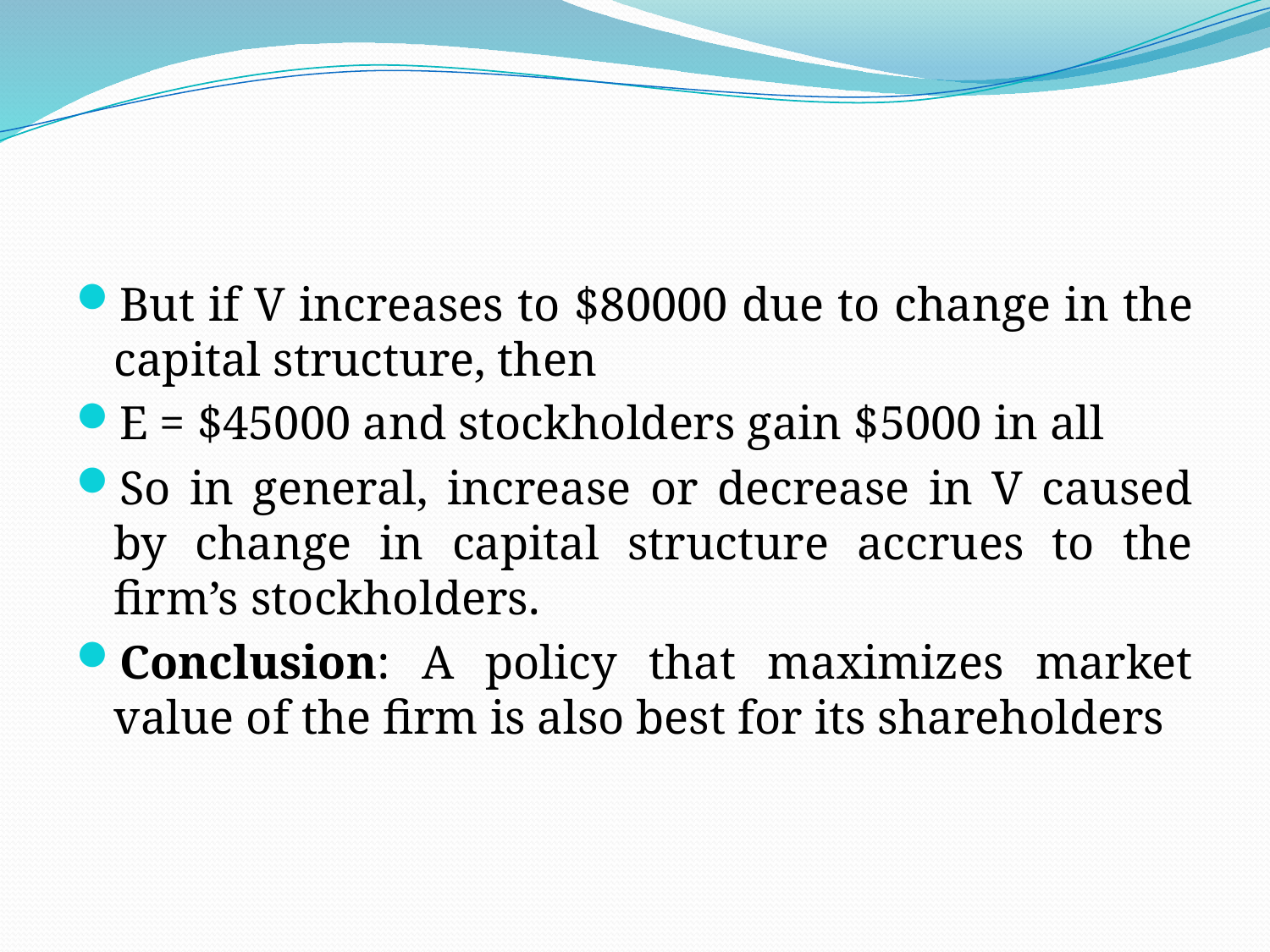

But if V increases to $80000 due to change in the capital structure, then
E = $45000 and stockholders gain $5000 in all
So in general, increase or decrease in V caused by change in capital structure accrues to the firm’s stockholders.
Conclusion: A policy that maximizes market value of the firm is also best for its shareholders